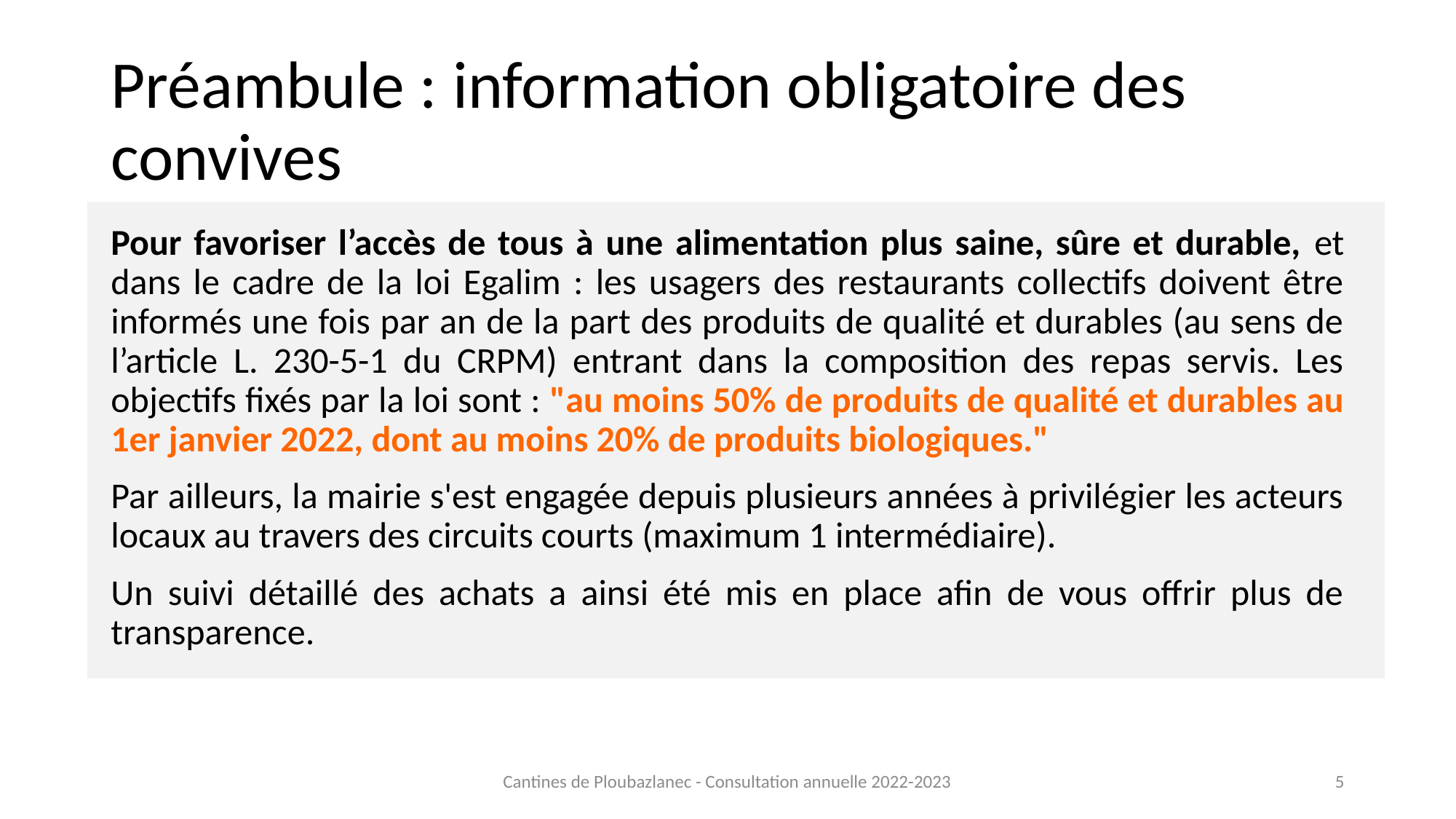

# Préambule : information obligatoire des convives

Pour favoriser l’accès de tous à une alimentation plus saine, sûre et durable, et dans le cadre de la loi Egalim : les usagers des restaurants collectifs doivent être informés une fois par an de la part des produits de qualité et durables (au sens de l’article L. 230-5-1 du CRPM) entrant dans la composition des repas servis. Les objectifs fixés par la loi sont : "au moins 50% de produits de qualité et durables au 1er janvier 2022, dont au moins 20% de produits biologiques."
Par ailleurs, la mairie s'est engagée depuis plusieurs années à privilégier les acteurs locaux au travers des circuits courts (maximum 1 intermédiaire).
Un suivi détaillé des achats a ainsi été mis en place afin de vous offrir plus de transparence.
Cantines de Ploubazlanec - Consultation annuelle 2022-2023
5